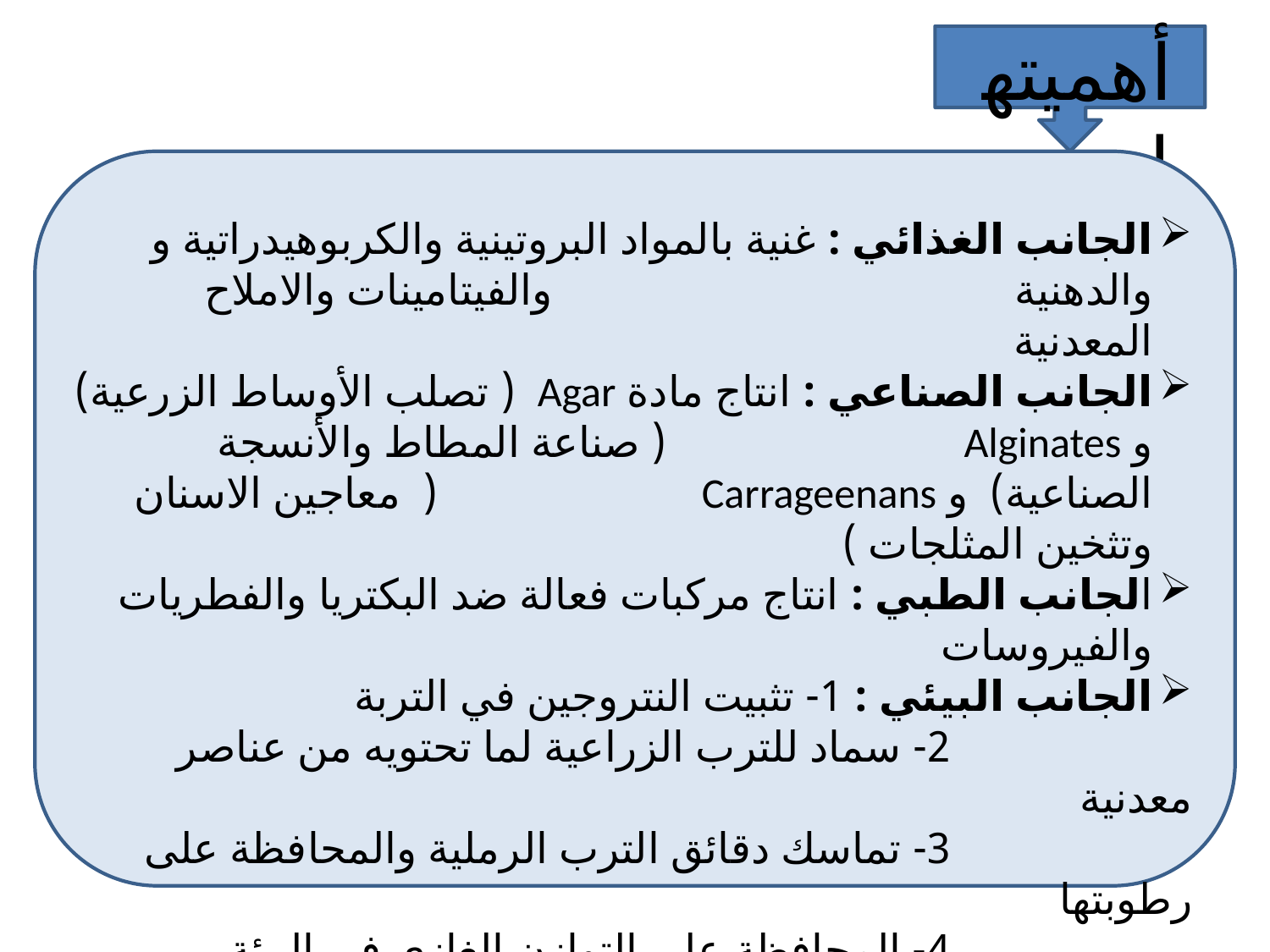

أهميتها

الجانب الغذائي : غنية بالمواد البروتينية والكربوهيدراتية و والدهنية                                          والفيتامينات والاملاح المعدنية
الجانب الصناعي : انتاج مادة Agar  ( تصلب الأوساط الزرعية) و Alginates                           ( صناعة المطاط والأنسجة الصناعية)  و Carrageenans                        (  معاجين الاسنان وتثخين المثلجات )
الجانب الطبي : انتاج مركبات فعالة ضد البكتريا والفطريات والفيروسات
الجانب البيئي : 1- تثبيت النتروجين في التربة
                      2- سماد للترب الزراعية لما تحتويه من عناصر معدنية
                      3- تماسك دقائق الترب الرملية والمحافظة على رطوبتها
                      4- المحافظة على التوازن الغازي في البيئة
                      5- الأزالة الحيوية Bioremediation